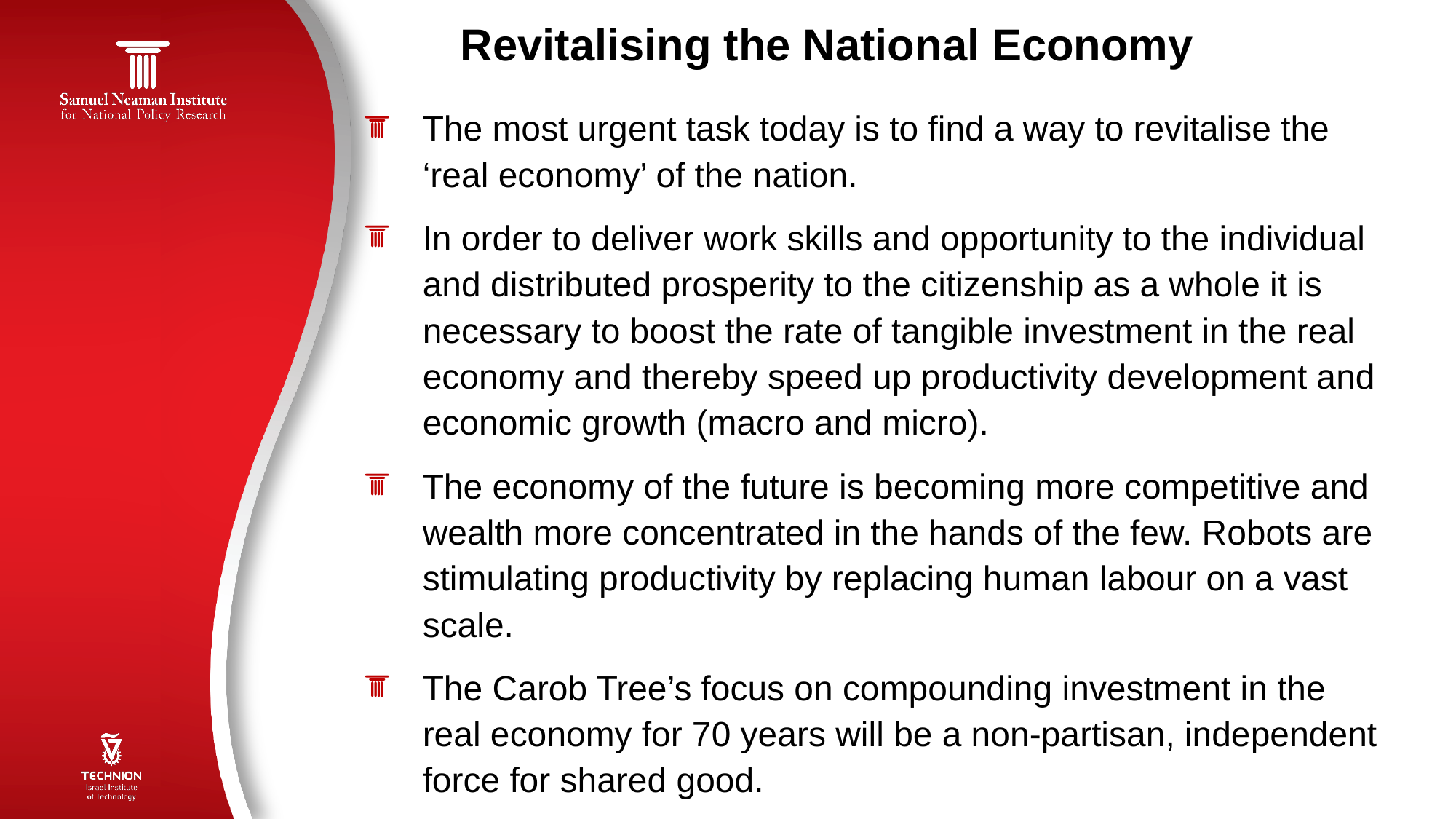

12
# Revitalising the National Economy
The most urgent task today is to find a way to revitalise the ‘real economy’ of the nation.
In order to deliver work skills and opportunity to the individual and distributed prosperity to the citizenship as a whole it is necessary to boost the rate of tangible investment in the real economy and thereby speed up productivity development and economic growth (macro and micro).
The economy of the future is becoming more competitive and wealth more concentrated in the hands of the few. Robots are stimulating productivity by replacing human labour on a vast scale.
The Carob Tree’s focus on compounding investment in the real economy for 70 years will be a non-partisan, independent force for shared good.